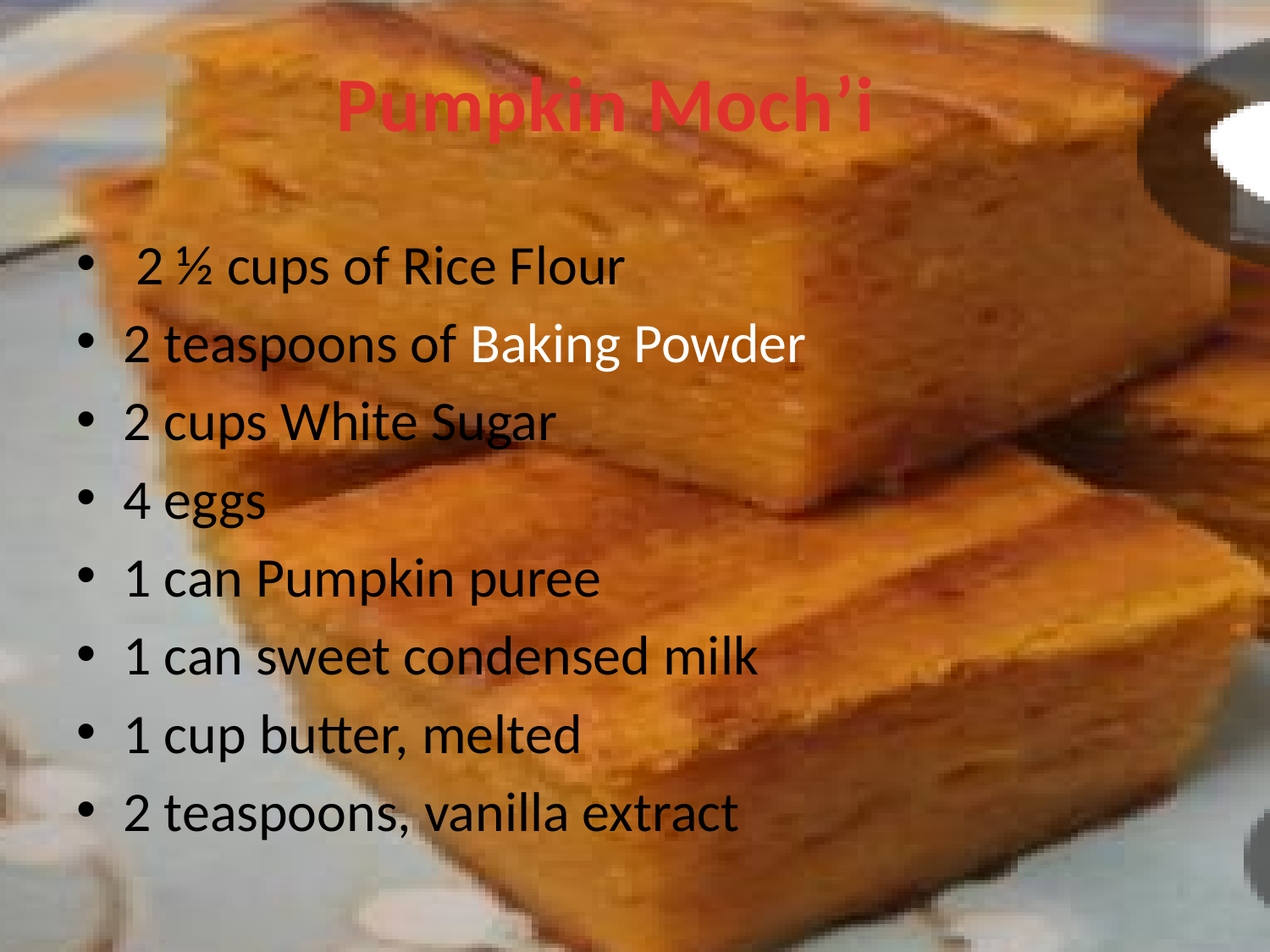

# Pumpkin Moch’i
 2 ½ cups of Rice Flour
2 teaspoons of Baking Powder
2 cups White Sugar
4 eggs
1 can Pumpkin puree
1 can sweet condensed milk
1 cup butter, melted
2 teaspoons, vanilla extract